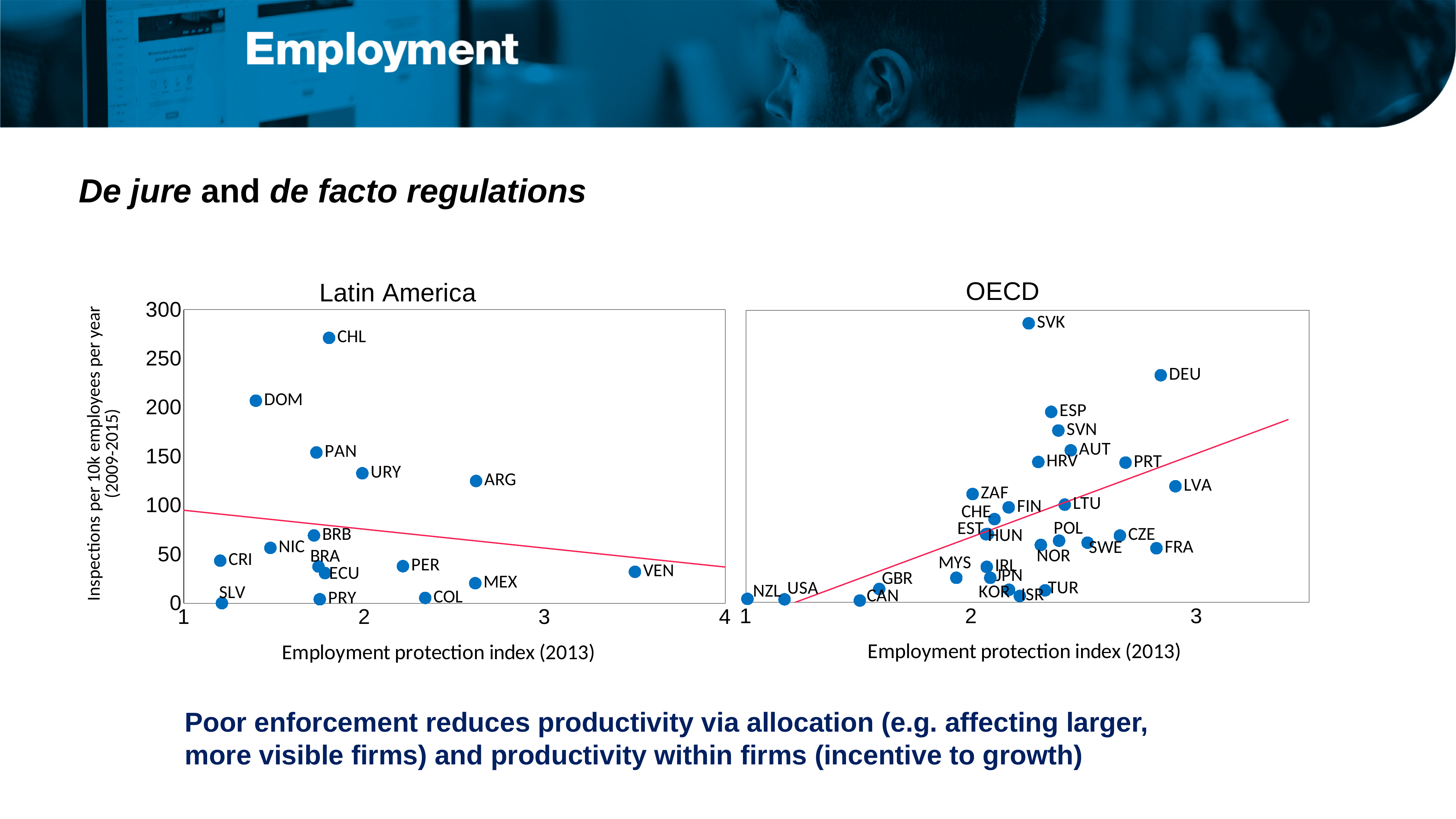

De jure and de facto regulations

### Chart: Latin America

| Category |  |
|---|---|

### Chart: OECD

| Category |  |
|---|---|
Poor enforcement reduces productivity via allocation (e.g. affecting larger,
more visible firms) and productivity within firms (incentive to growth)